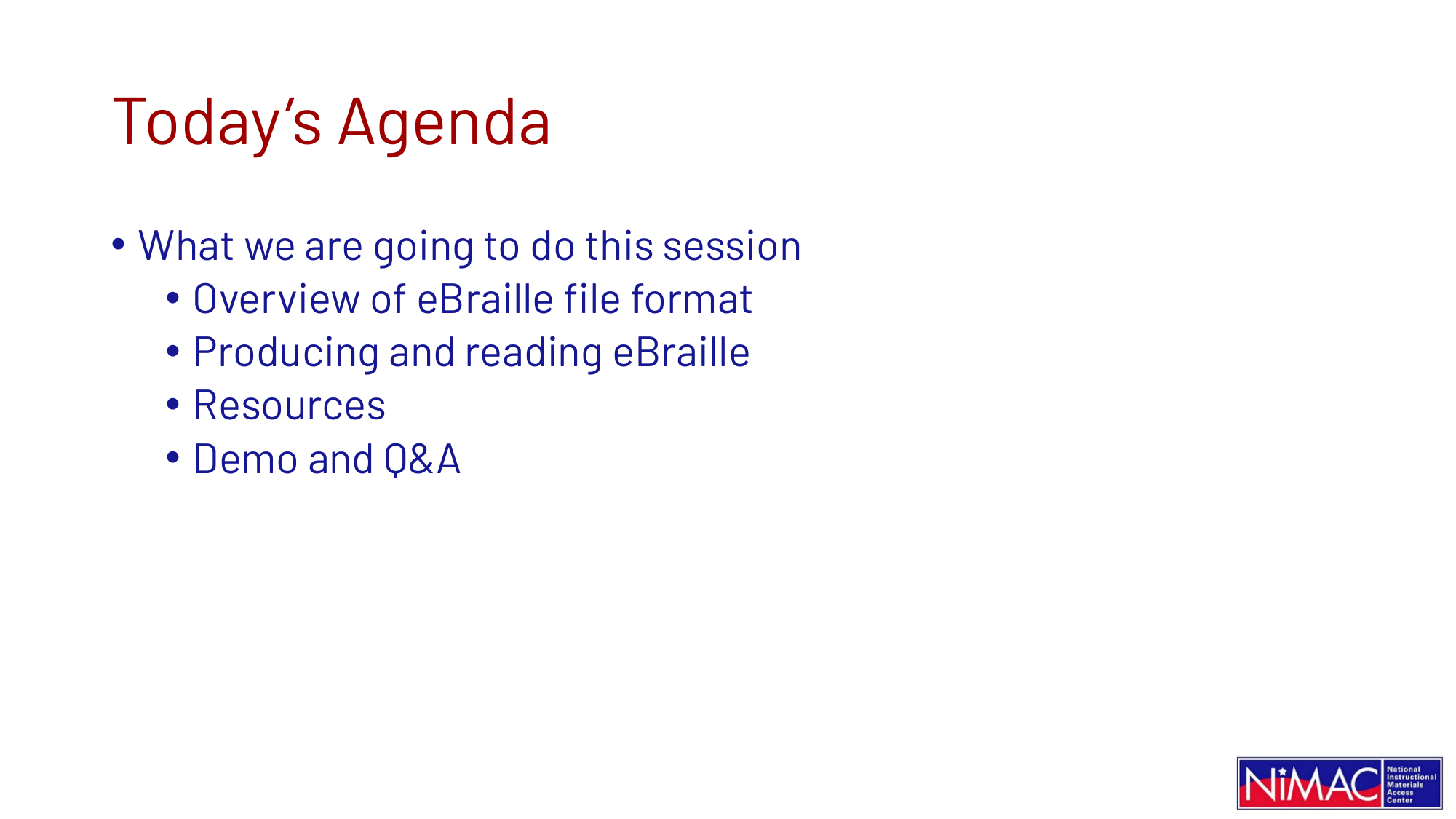

# Today’s Agenda
What we are going to do this session
Overview of eBraille file format
Producing and reading eBraille
Resources
Demo and Q&A